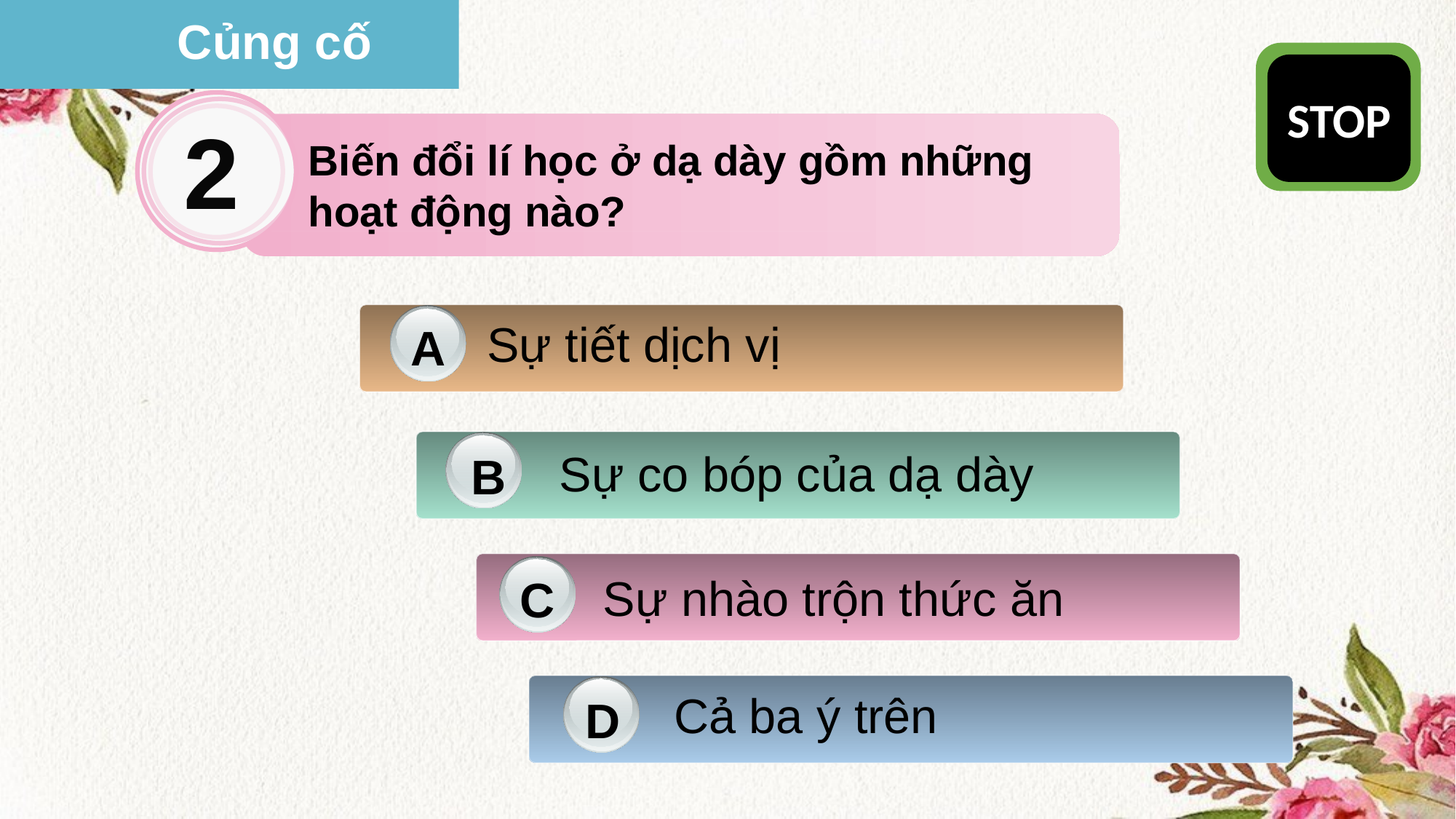

Củng cố

STOP

6

10

2

1

4

3

8

5

7

9

2

Biến đổi lí học ở dạ dày gồm những hoạt động nào?

Sự tiết dịch vị
A

Sự co bóp của dạ dày
B

Sự nhào trộn thức ăn
C

Cả ba ý trên
D